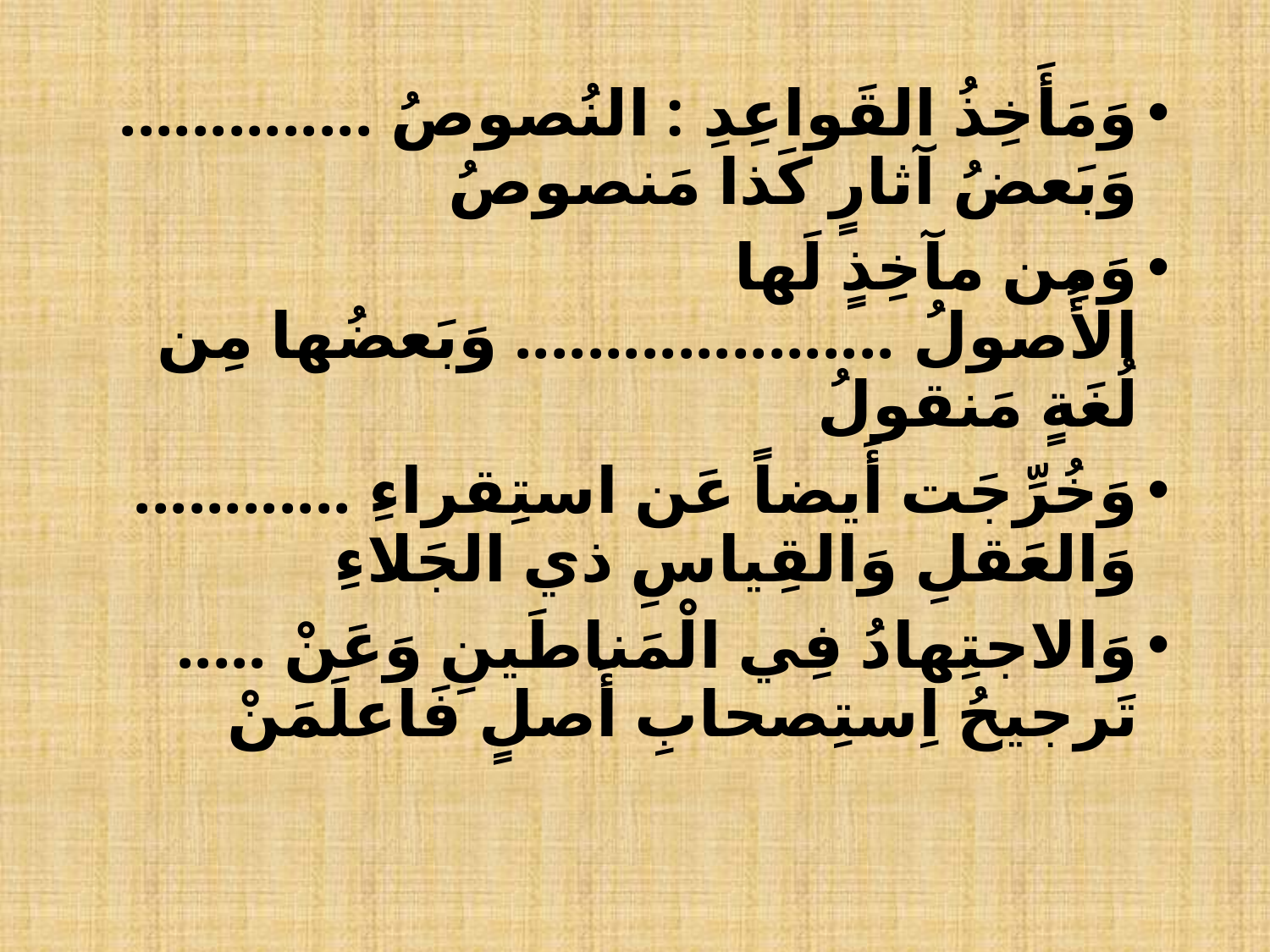

وَمَأَخِذُ القَواعِدِ : النُصوصُ .............. وَبَعضُ آثارٍ كَذا مَنصوصُ
وَمِن مآخِذٍ لَها الأُصولُ ..................... وَبَعضُها مِن لُغَةٍ مَنقولُ
وَخُرِّجَت أَيضاً عَن استِقراءِ ............ وَالعَقلِ وَالقِياسِ ذي الجَلاءِ
وَالاجتِهادُ فِي الْمَناطَينِ وَعَنْ ..... تَرجيحُ اِستِصحابِ أَصلٍ فَاعلَمَنْ